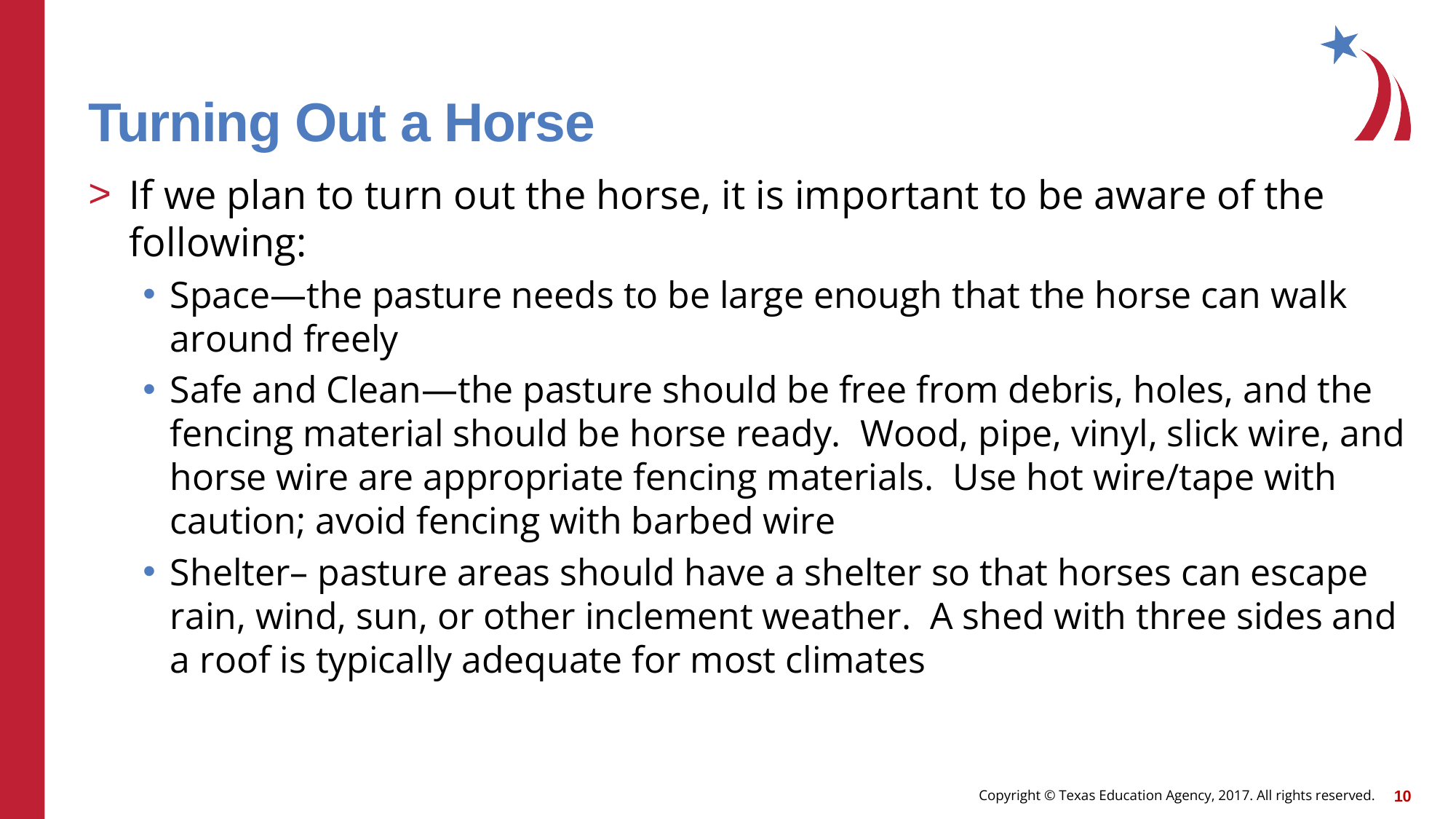

# Turning Out a Horse
If we plan to turn out the horse, it is important to be aware of the following:
Space—the pasture needs to be large enough that the horse can walk around freely
Safe and Clean—the pasture should be free from debris, holes, and the fencing material should be horse ready.  Wood, pipe, vinyl, slick wire, and horse wire are appropriate fencing materials.  Use hot wire/tape with caution; avoid fencing with barbed wire
Shelter– pasture areas should have a shelter so that horses can escape rain, wind, sun, or other inclement weather.  A shed with three sides and a roof is typically adequate for most climates